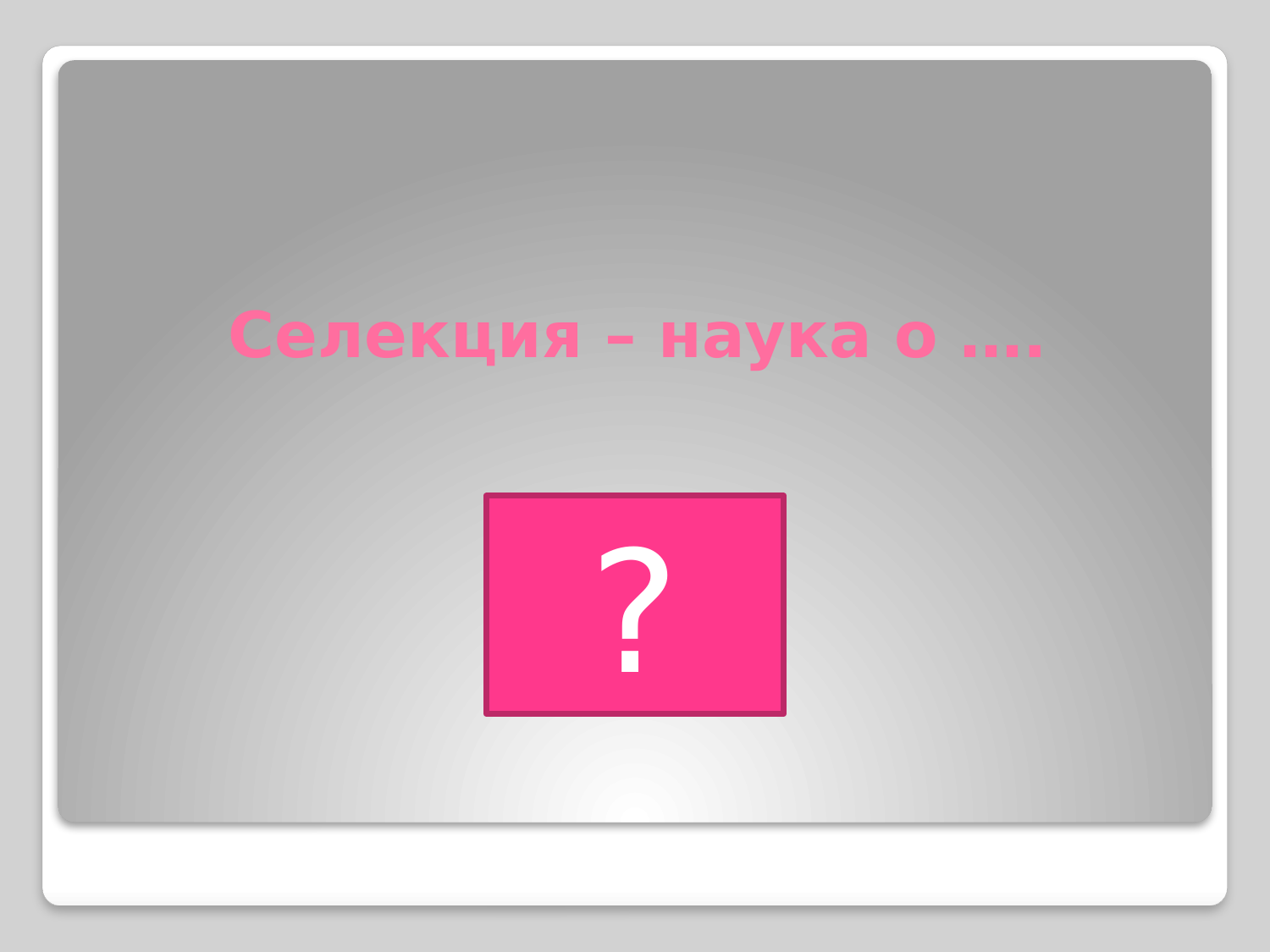

# Селекция – наука о ….
?